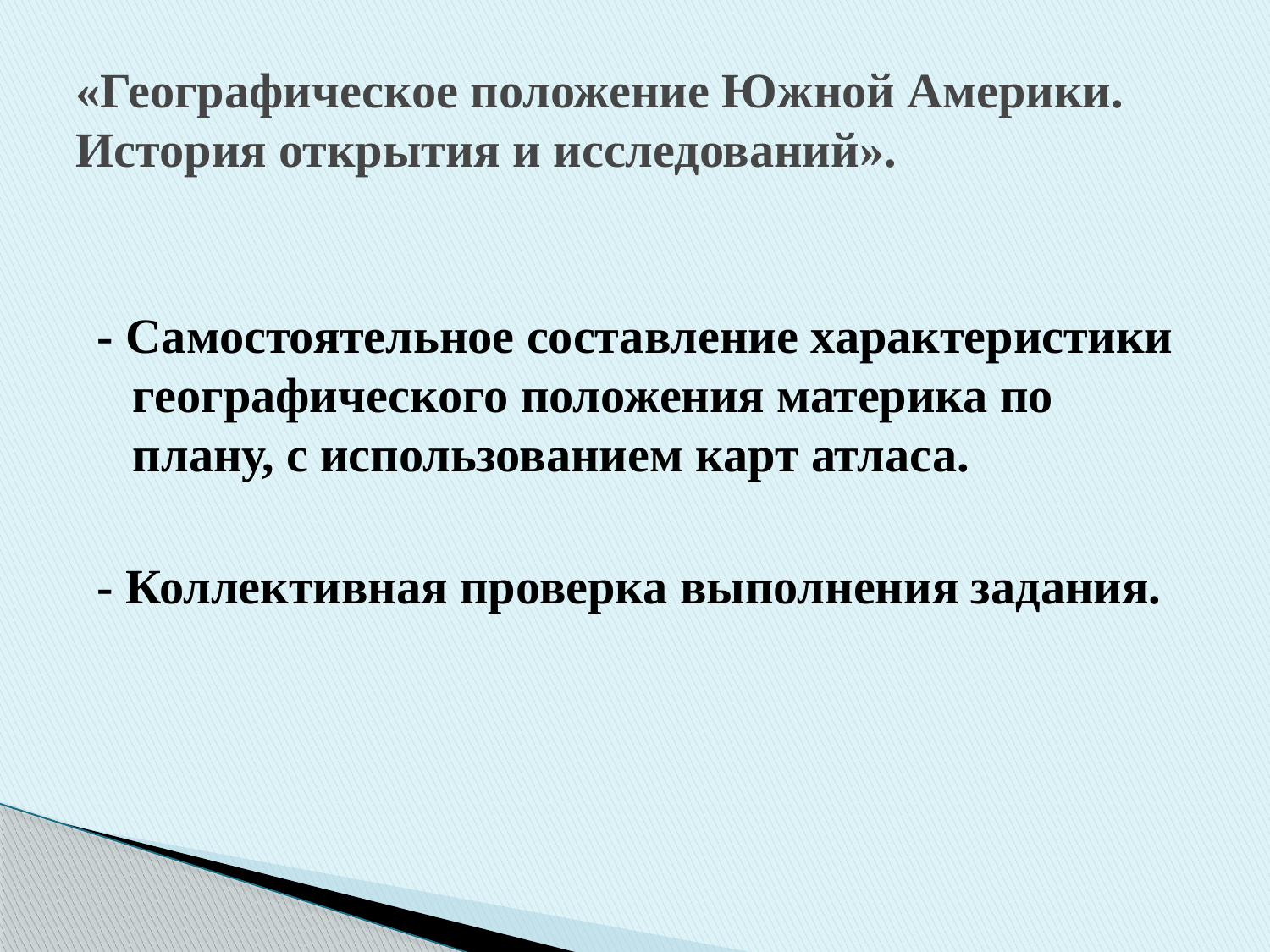

# «Географическое положение Южной Америки.     История открытия и исследований».
- Самостоятельное составление характеристики географического положения материка по плану, с использованием карт атласа.

- Коллективная проверка выполнения задания.